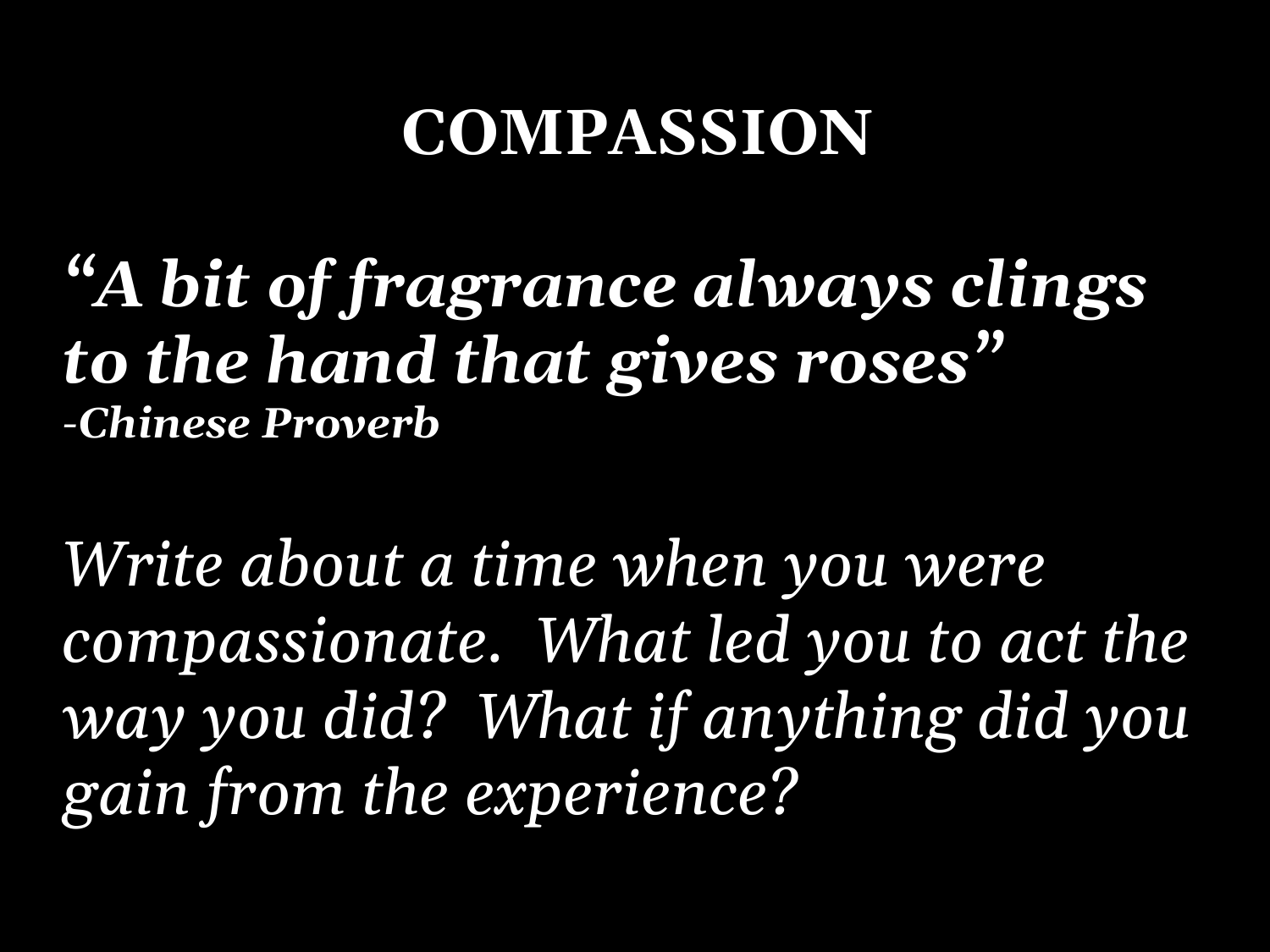

COMPASSION

“A bit of fragrance always clings to the hand that gives roses”
-Chinese Proverb

Write about a time when you were compassionate.  What led you to act the way you did?  What if anything did you gain from the experience?